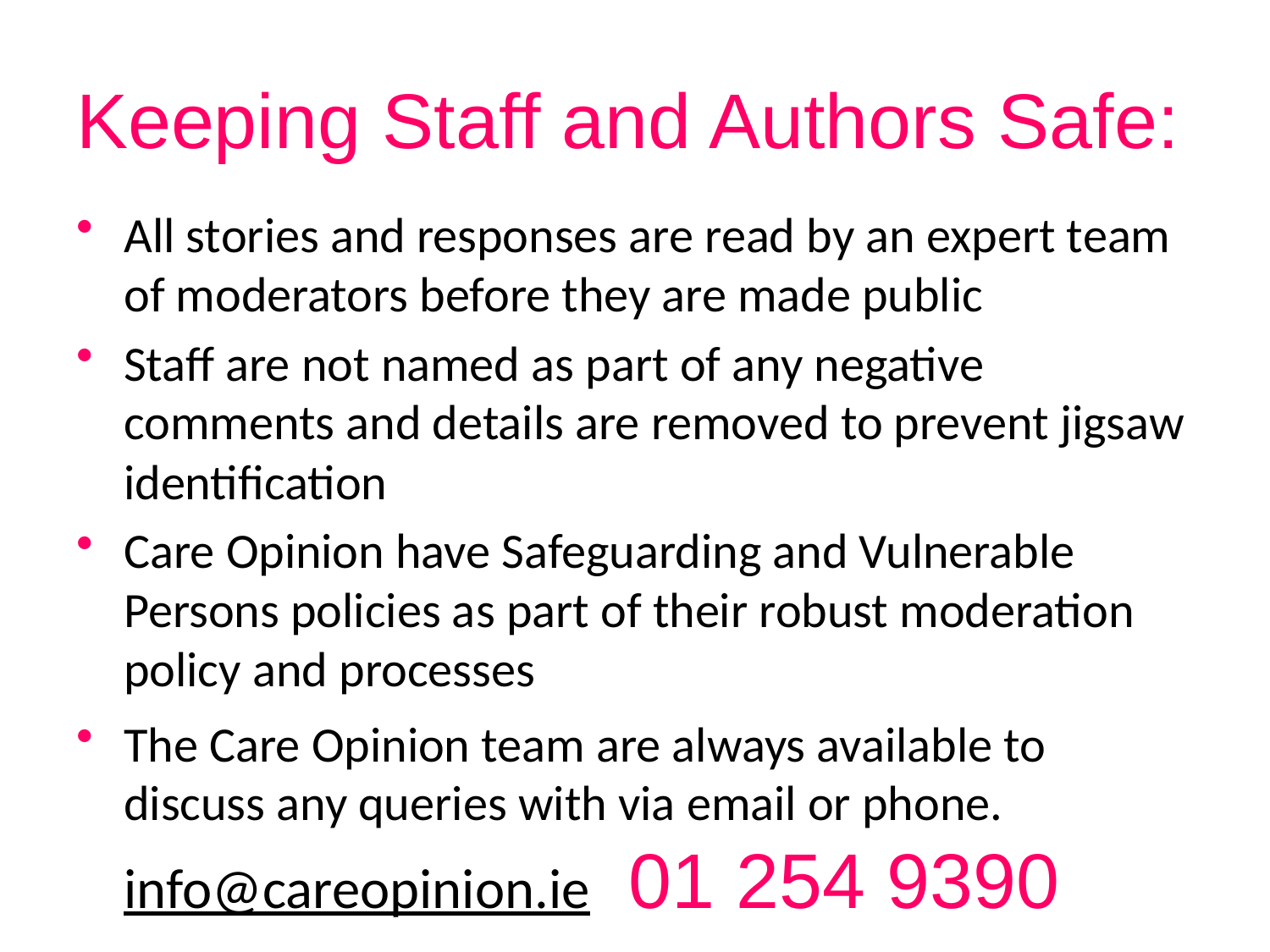

# Keeping Staff and Authors Safe:
All stories and responses are read by an expert team of moderators before they are made public
Staff are not named as part of any negative comments and details are removed to prevent jigsaw identification
Care Opinion have Safeguarding and Vulnerable Persons policies as part of their robust moderation policy and processes
The Care Opinion team are always available to discuss any queries with via email or phone.
info@careopinion.ie   01 254 9390